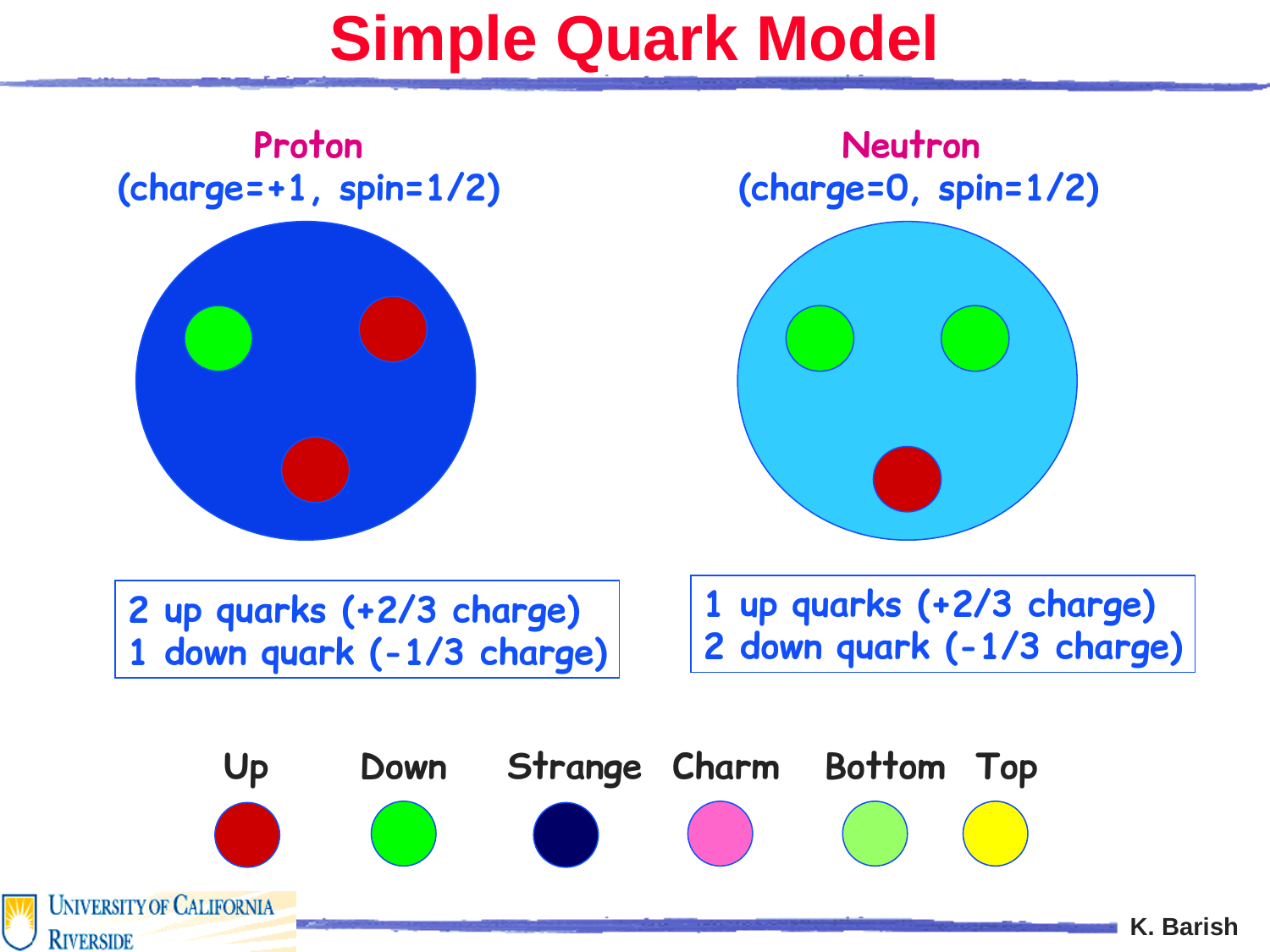

# Simple Quark Model
Proton
(charge=+1, spin=1/2)
Neutron
 (charge=0, spin=1/2)

1 up quarks (+2/3 charge)
2 down quark (-1/3 charge)
2 up quarks (+2/3 charge)
1 down quark (-1/3 charge)
Up      Down    Strange  Charm   Bottom  Top